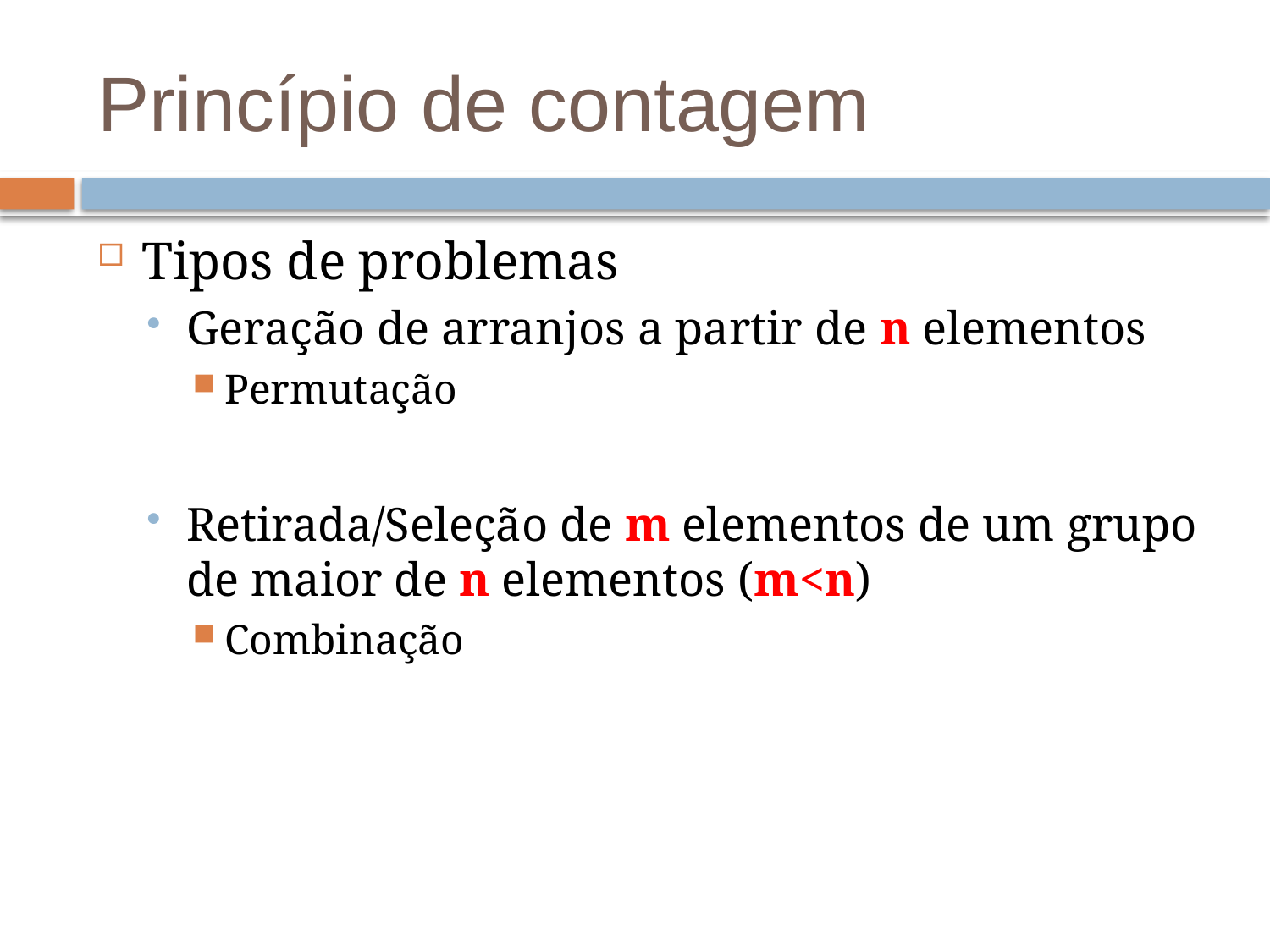

# Princípio de contagem
Tipos de problemas
Geração de arranjos a partir de n elementos
Permutação

Retirada/Seleção de m elementos de um grupo de maior de n elementos (m<n)
Combinação